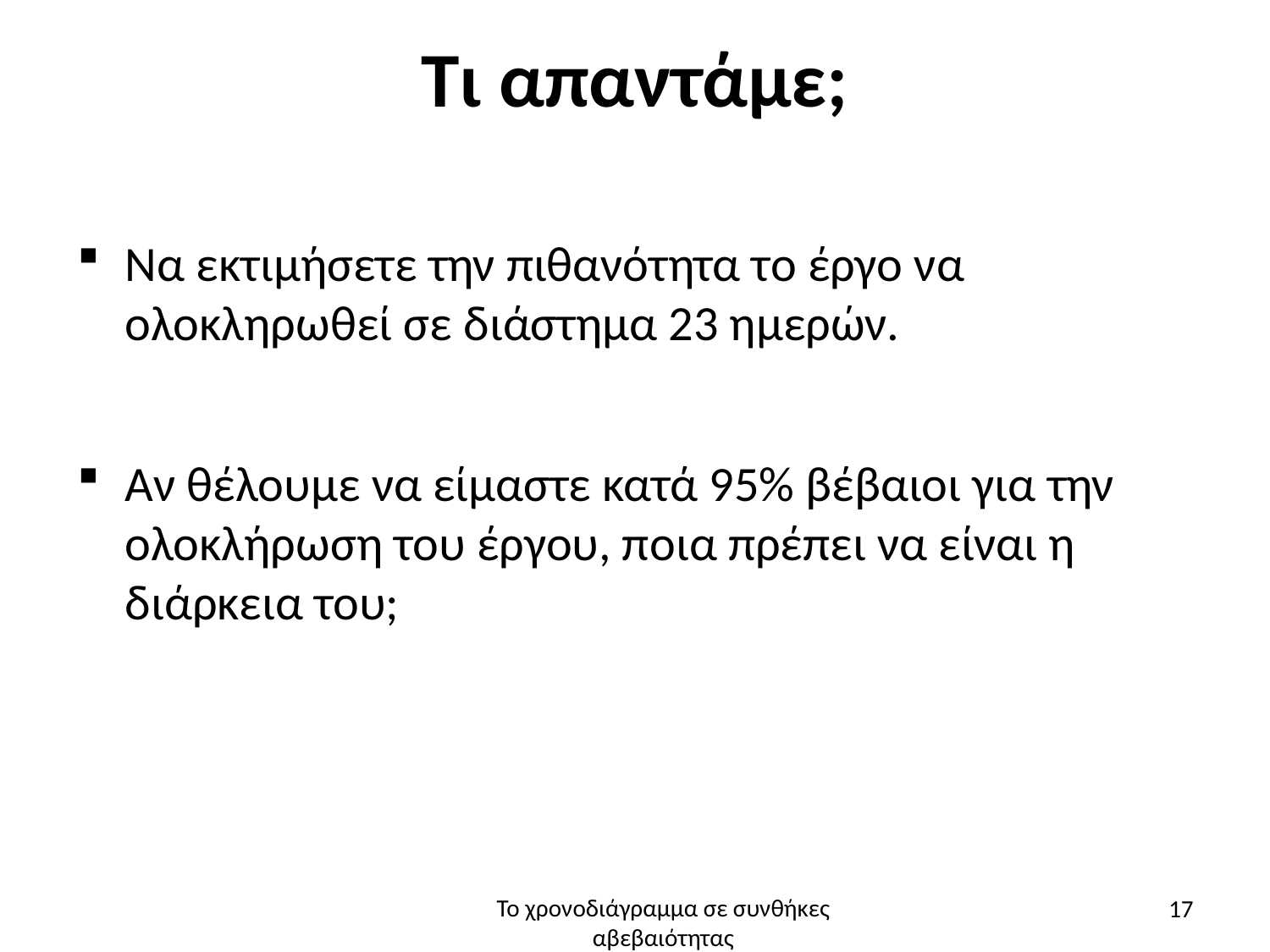

# Τι απαντάμε;
Να εκτιμήσετε την πιθανότητα το έργο να ολοκληρωθεί σε διάστημα 23 ημερών.

Αν θέλουμε να είμαστε κατά 95% βέβαιοι για την ολοκλήρωση του έργου, ποια πρέπει να είναι η διάρκεια του;

17
Το χρονοδιάγραμμα σε συνθήκες αβεβαιότητας